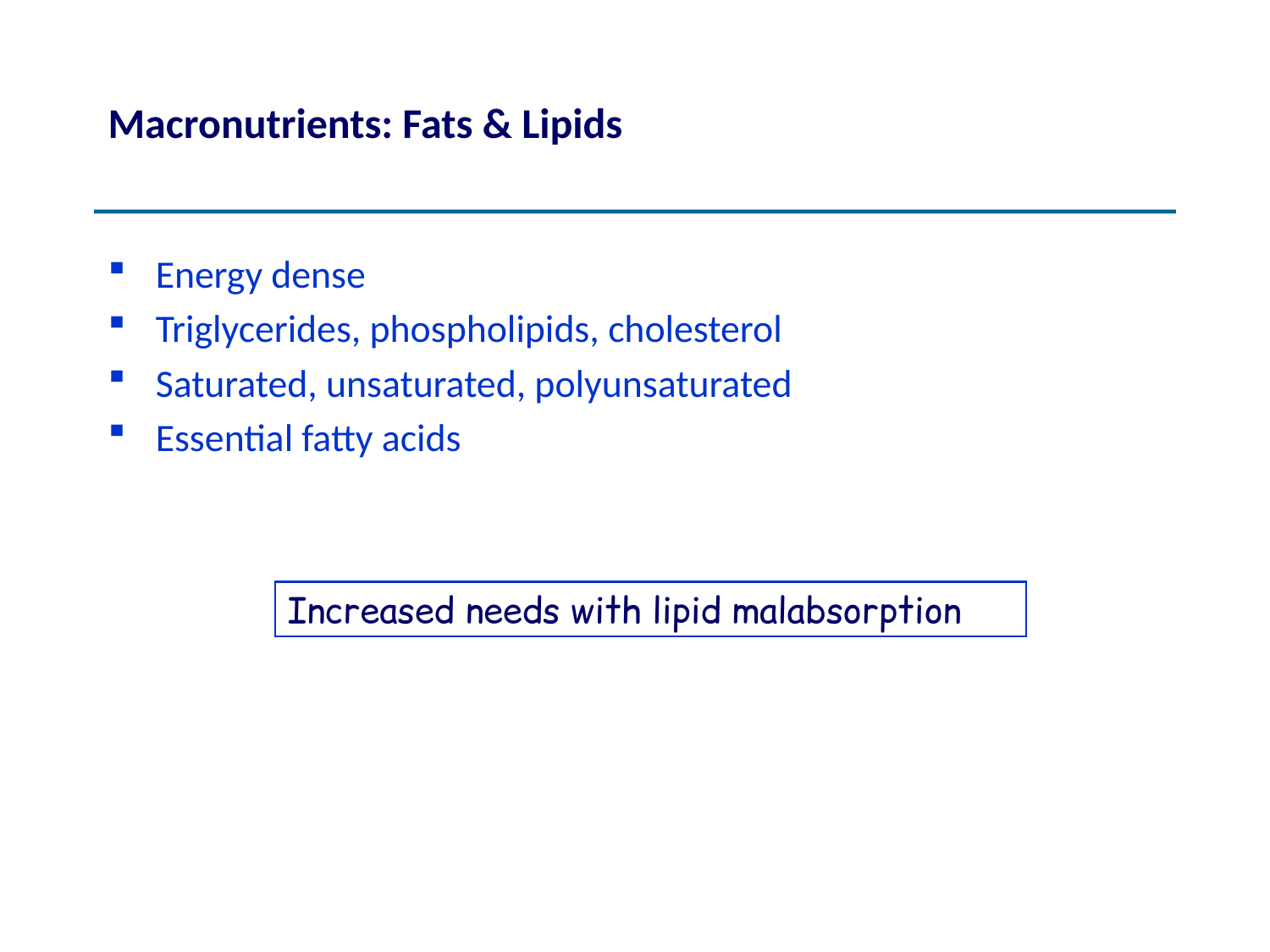

# Macronutrients: Fats & Lipids
Energy dense
Triglycerides, phospholipids, cholesterol
Saturated, unsaturated, polyunsaturated
Essential fatty acids
Increased needs with lipid malabsorption